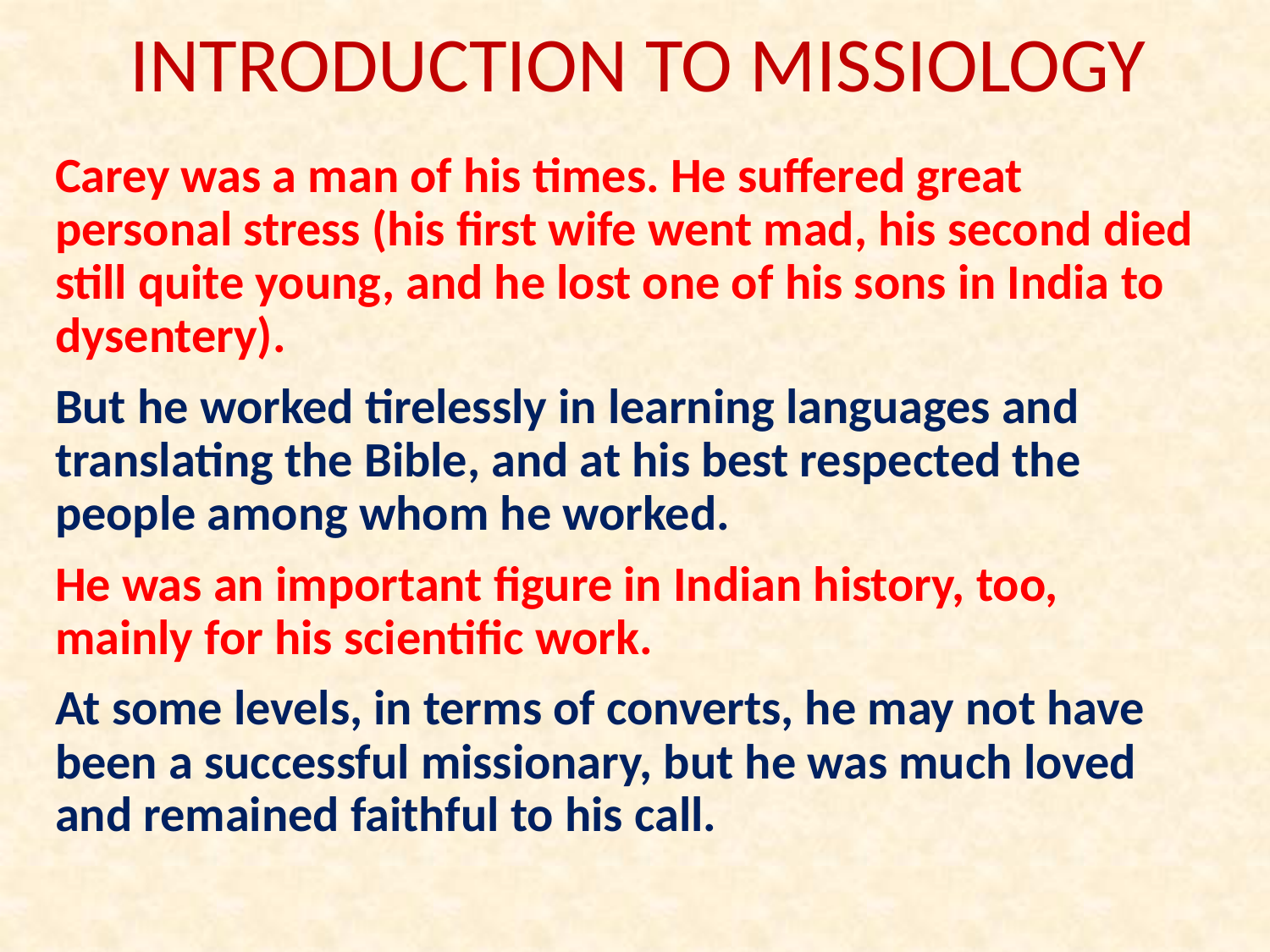

# INTRODUCTION TO MISSIOLOGY
Carey was a man of his times. He suffered great personal stress (his first wife went mad, his second died still quite young, and he lost one of his sons in India to dysentery).
But he worked tirelessly in learning languages and translating the Bible, and at his best respected the people among whom he worked.
He was an important figure in Indian history, too, mainly for his scientific work.
At some levels, in terms of converts, he may not have been a successful missionary, but he was much loved and remained faithful to his call.